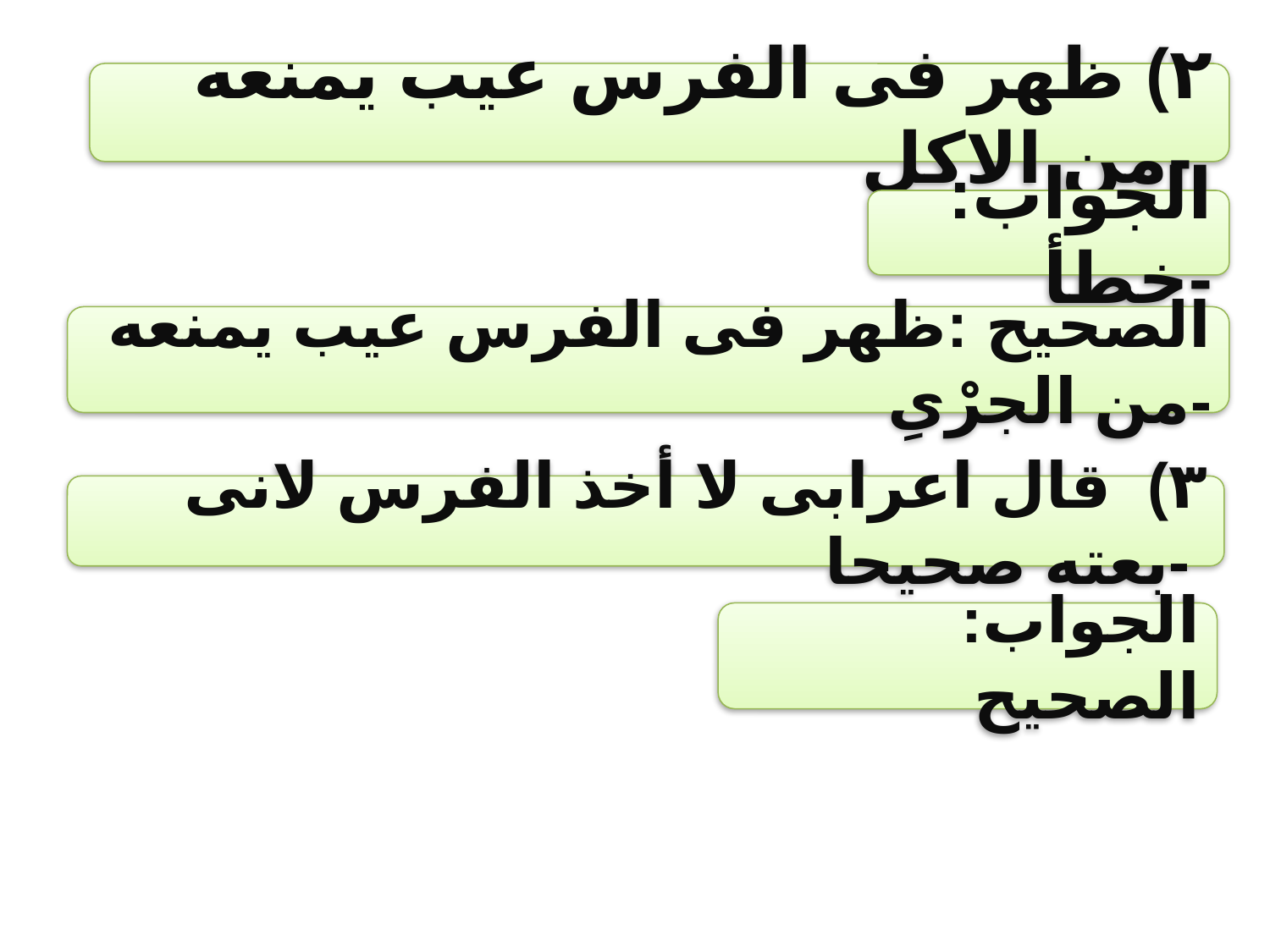

٢) ظهر فى الفرس عيب يمنعه من الاكل-
الجواب: خطأ-
الصحيح :ظهر فى الفرس عيب يمنعه من الجرْىِ-
٣)  قال اعرابى لا أخذ الفرس لانى بعته صحيحا-
الجواب: الصحيح